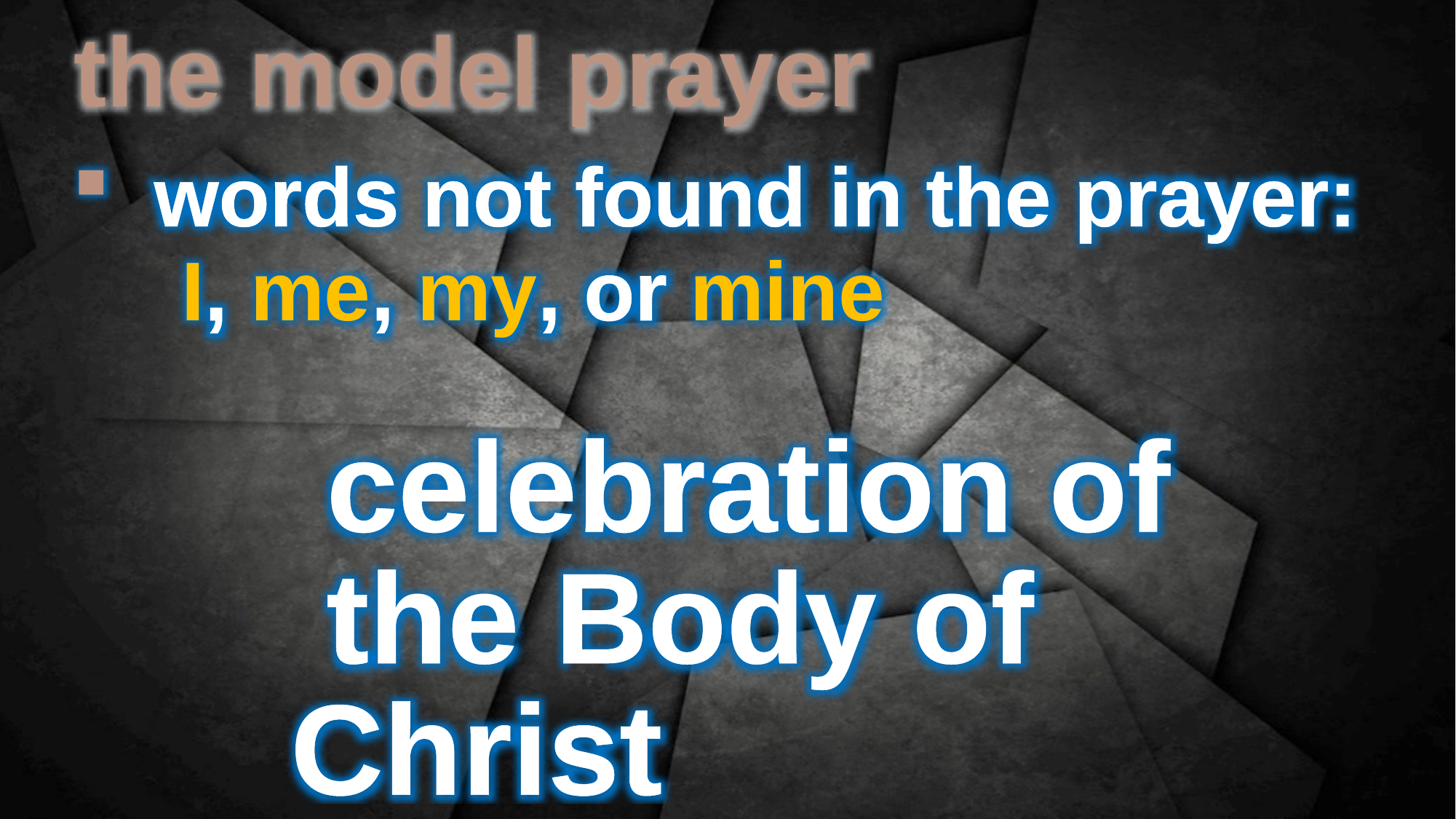

the model prayer
words not found in the prayer:
I, me, my, or mine

 celebration of
 the Body of Christ